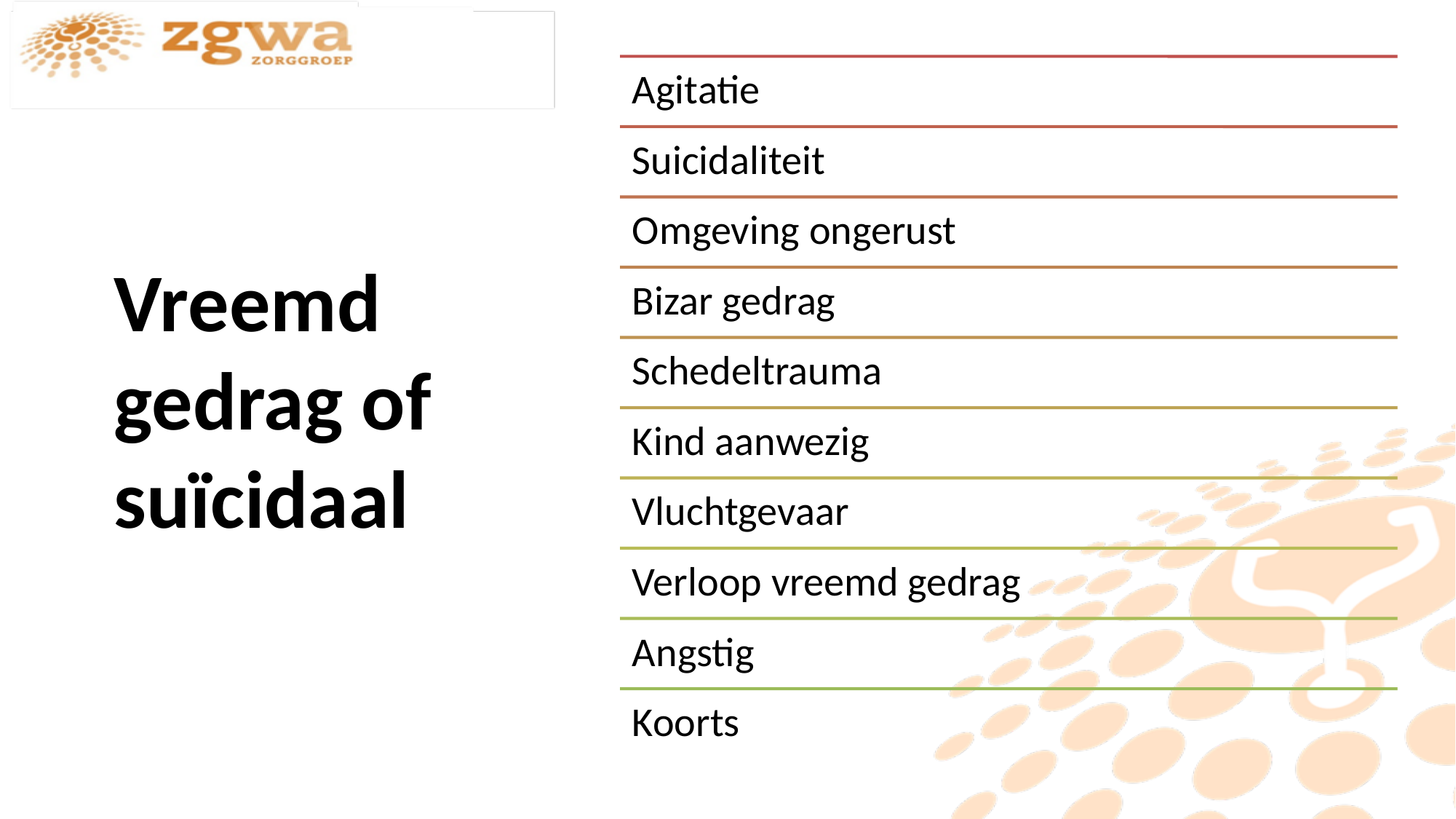

Agitatie
Suicidaliteit
Omgeving ongerust
Bizar gedrag
Schedeltrauma
Kind aanwezig
Vluchtgevaar
Verloop vreemd gedrag
Angstig
Koorts
# Vreemd gedrag of suicidaal
Vreemd gedrag of suïcidaal